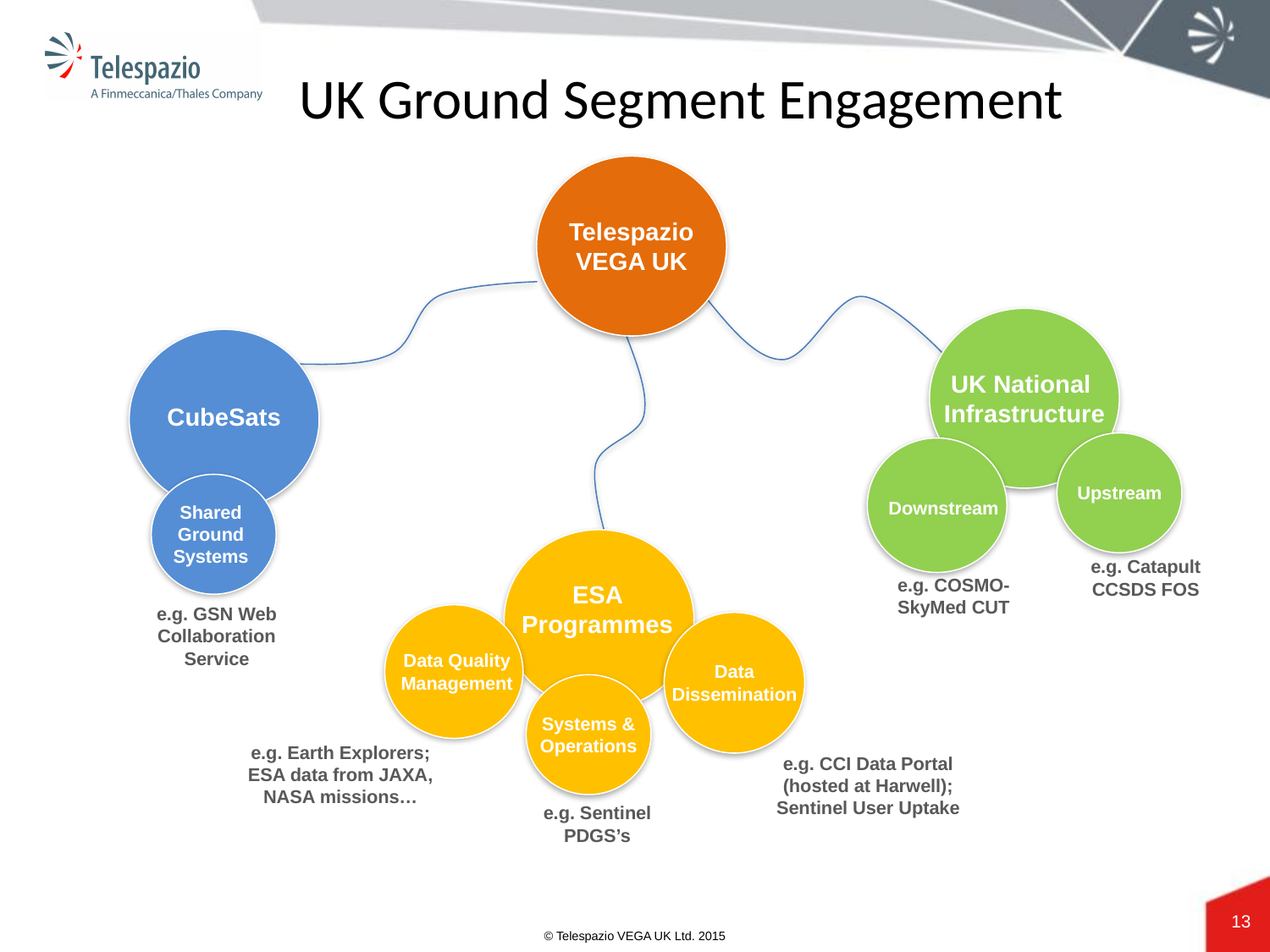

# UK Ground Segment Engagement

Telespazio VEGA UK
GSN

UK National
Infrastructure

Upstream

Downstream

CubeSats

Shared Ground Systems

ESA Programmes

Data Quality Management

Systems & Operations
e.g. Catapult CCSDS FOS
e.g. COSMO-SkyMed CUT
e.g. GSN Web Collaboration Service

Data Dissemination
e.g. Earth Explorers;
ESA data from JAXA, NASA missions…
e.g. CCI Data Portal (hosted at Harwell);
Sentinel User Uptake
e.g. Sentinel PDGS’s